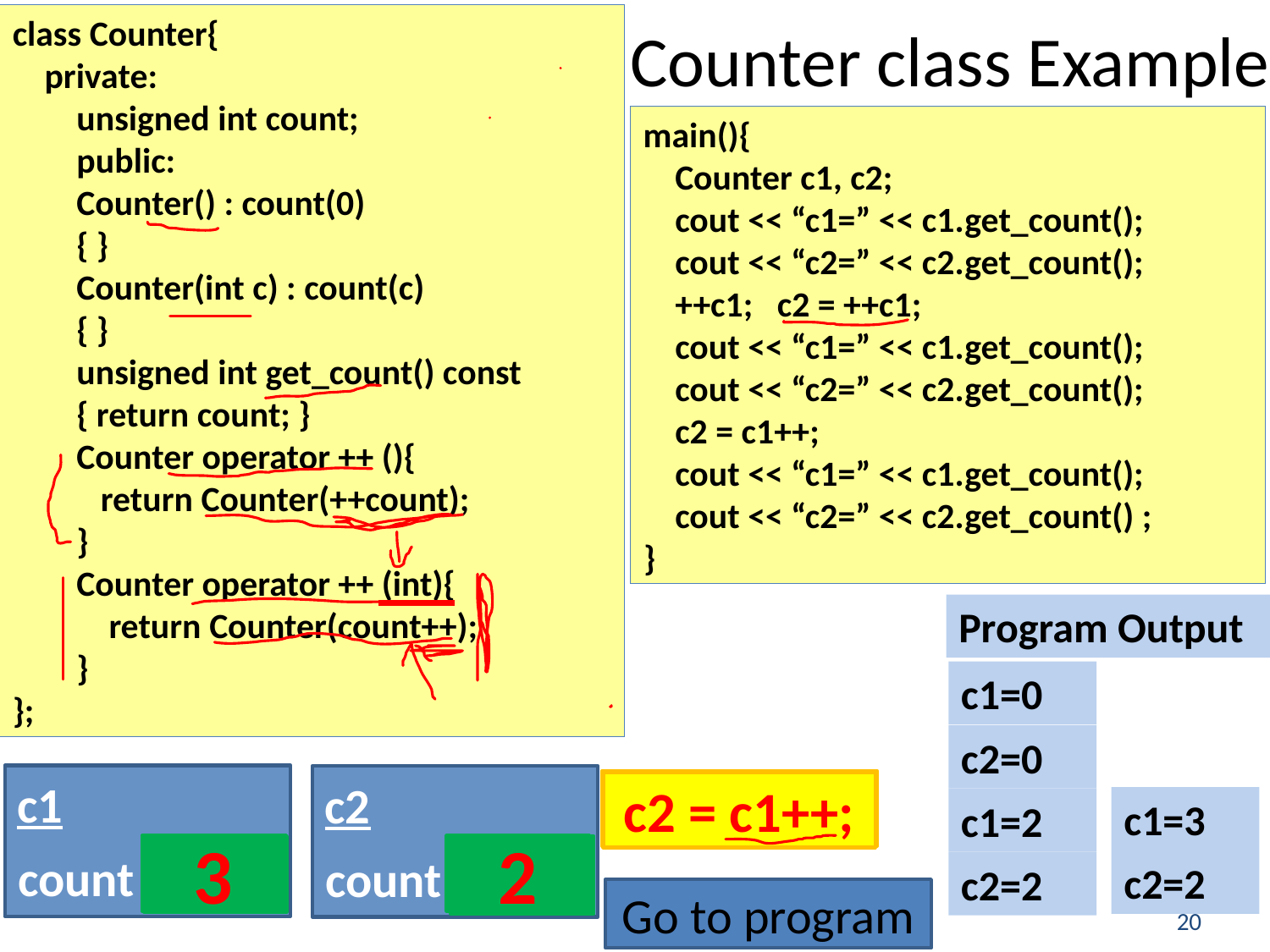

# Counter class Example
class Counter{
private:
unsigned int count;
public:
Counter() : count(0)
{ }
Counter(int c) : count(c)
{ }
unsigned int get_count() const
{ return count; }
Counter operator ++ (){
   return Counter(++count);
}
Counter operator ++ (int){
    return Counter(count++);
}
};
main(){
Counter c1, c2;
cout << “c1=” << c1.get_count();
cout << “c2=” << c2.get_count();
++c1;   c2 = ++c1;
cout << “c1=” << c1.get_count();
cout << “c2=” << c2.get_count();
c2 = c1++;
cout << “c1=” << c1.get_count();
cout << “c2=” << c2.get_count() ;
}
Program Output
c1=0
c2=0

c1
0
count

c2
0
count
++c1;
c2 = ++c1;
c2 = c1++;
c1=3
c1=2
1
3
2
2
2
c2=2
c2=2
Go to program